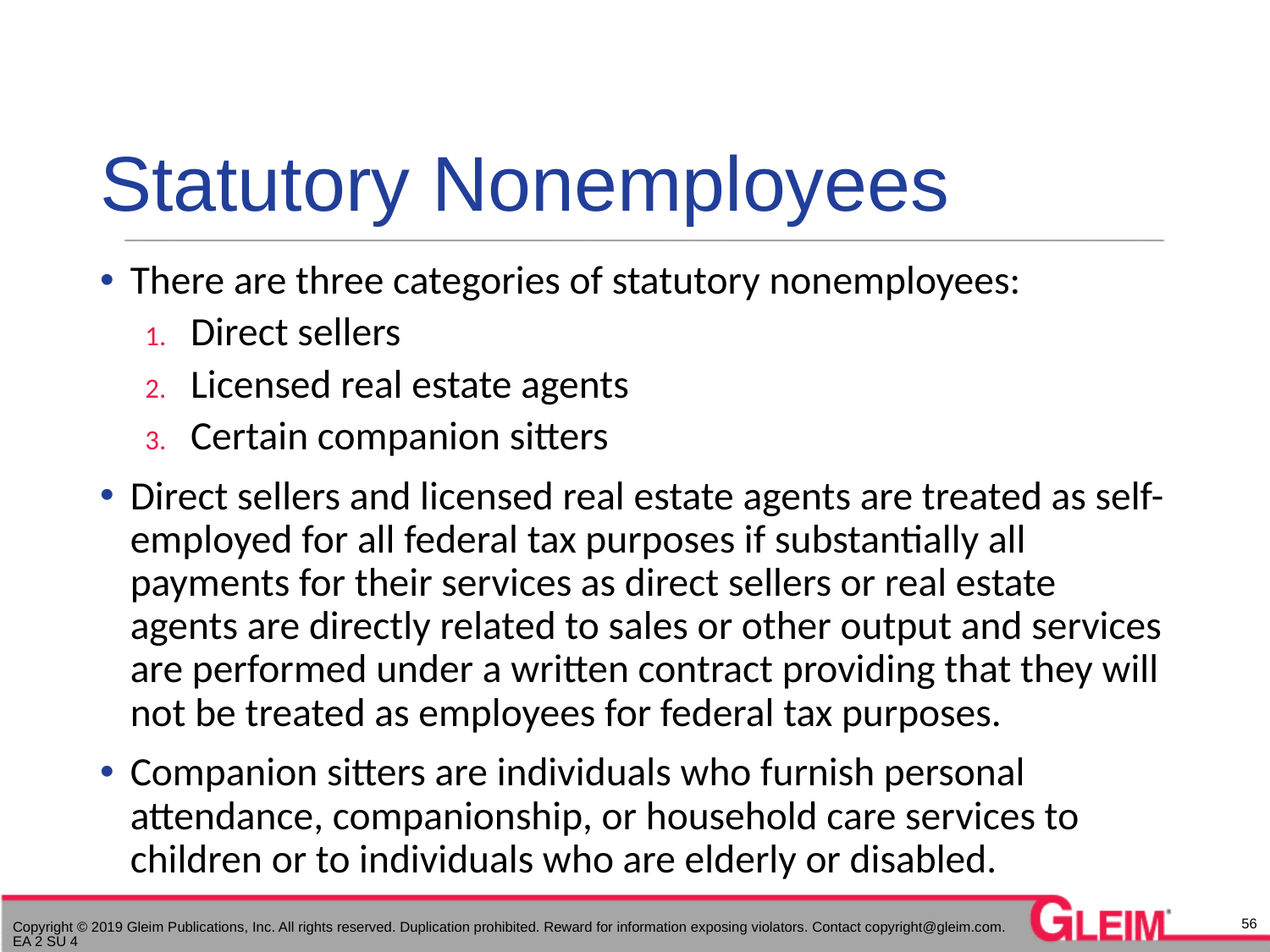

# Statutory Nonemployees
There are three categories of statutory nonemployees:
Direct sellers
Licensed real estate agents
Certain companion sitters
Direct sellers and licensed real estate agents are treated as self-employed for all federal tax purposes if substantially all payments for their services as direct sellers or real estate agents are directly related to sales or other output and services are performed under a written contract providing that they will not be treated as employees for federal tax purposes.
Companion sitters are individuals who furnish personal attendance, companionship, or household care services to children or to individuals who are elderly or disabled.
56
Copyright © 2019 Gleim Publications, Inc. All rights reserved. Duplication prohibited. Reward for information exposing violators. Contact copyright@gleim.com.  EA 2 SU 4